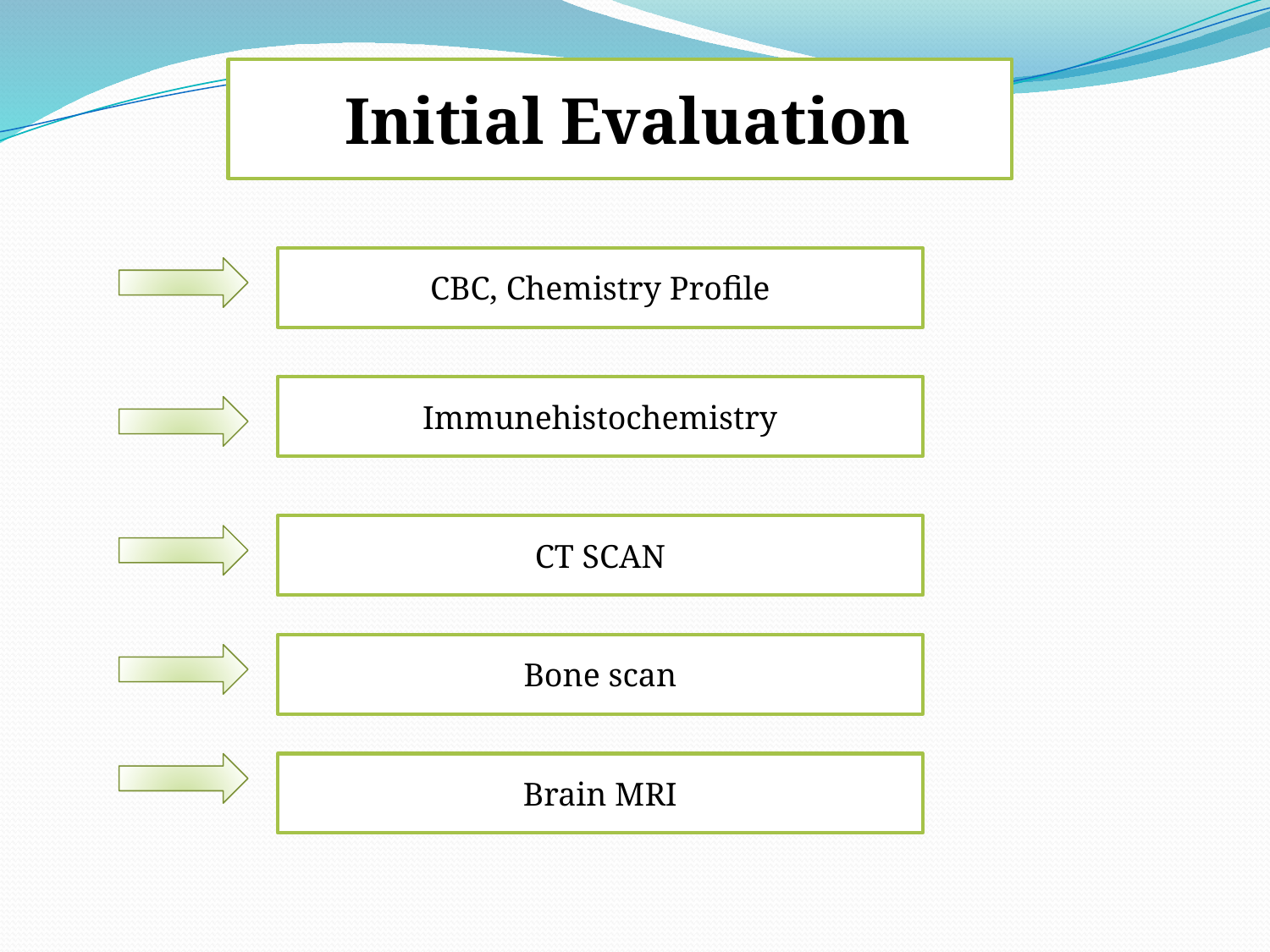

Initial Evaluation
CBC, Chemistry Profile

Immunehistochemistry

CT SCAN

Bone scan

Brain MRI